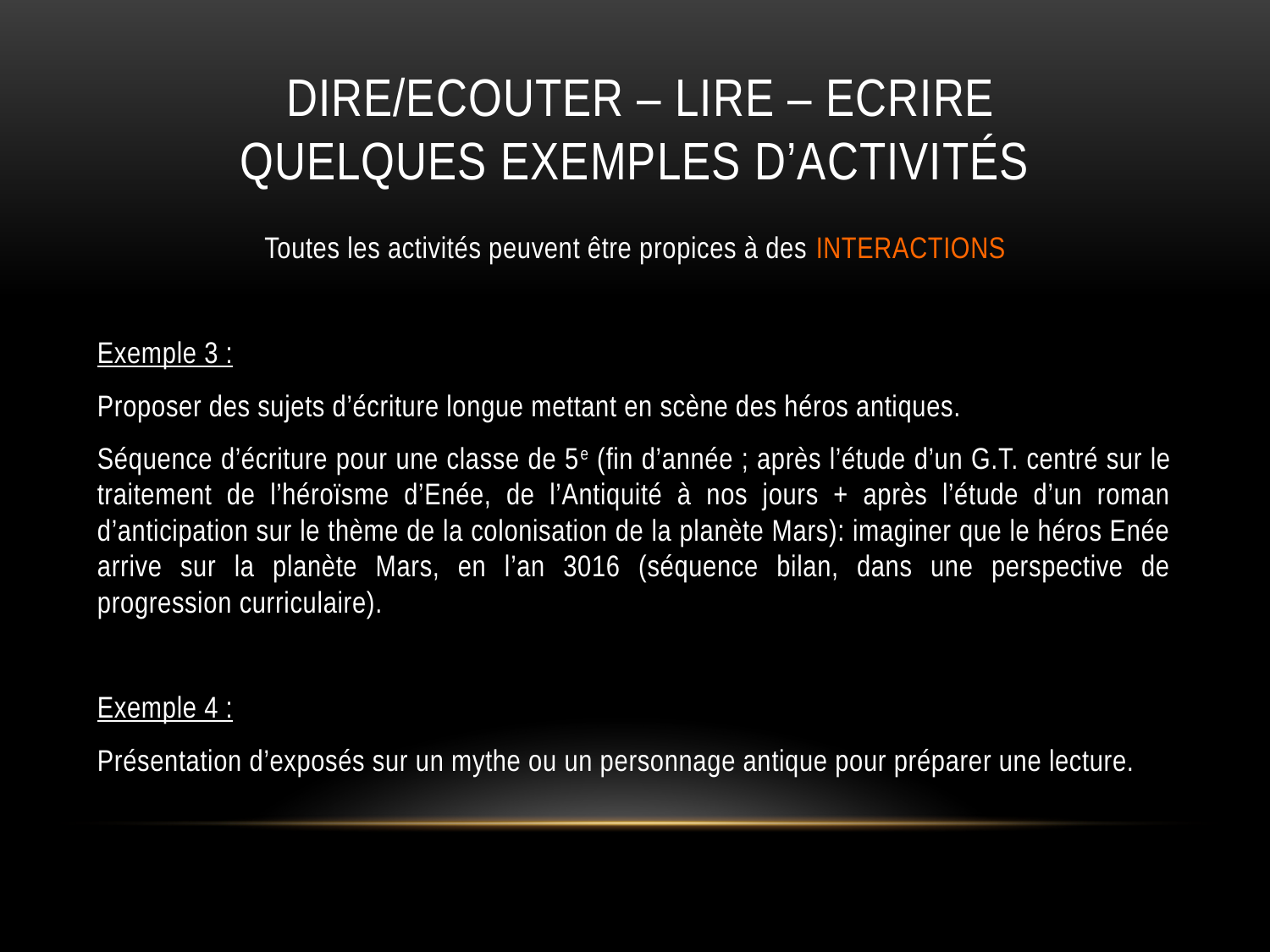

# DIRE/ECOUTER – LIRE – ECRIRE Quelques exemples d’activités
Toutes les activités peuvent être propices à des INTERACTIONS

Exemple 3 :
Proposer des sujets d’écriture longue mettant en scène des héros antiques.
Séquence d’écriture pour une classe de 5e (fin d’année ; après l’étude d’un G.T. centré sur le traitement de l’héroïsme d’Enée, de l’Antiquité à nos jours + après l’étude d’un roman d’anticipation sur le thème de la colonisation de la planète Mars): imaginer que le héros Enée arrive sur la planète Mars, en l’an 3016 (séquence bilan, dans une perspective de progression curriculaire).

Exemple 4 :
Présentation d’exposés sur un mythe ou un personnage antique pour préparer une lecture.